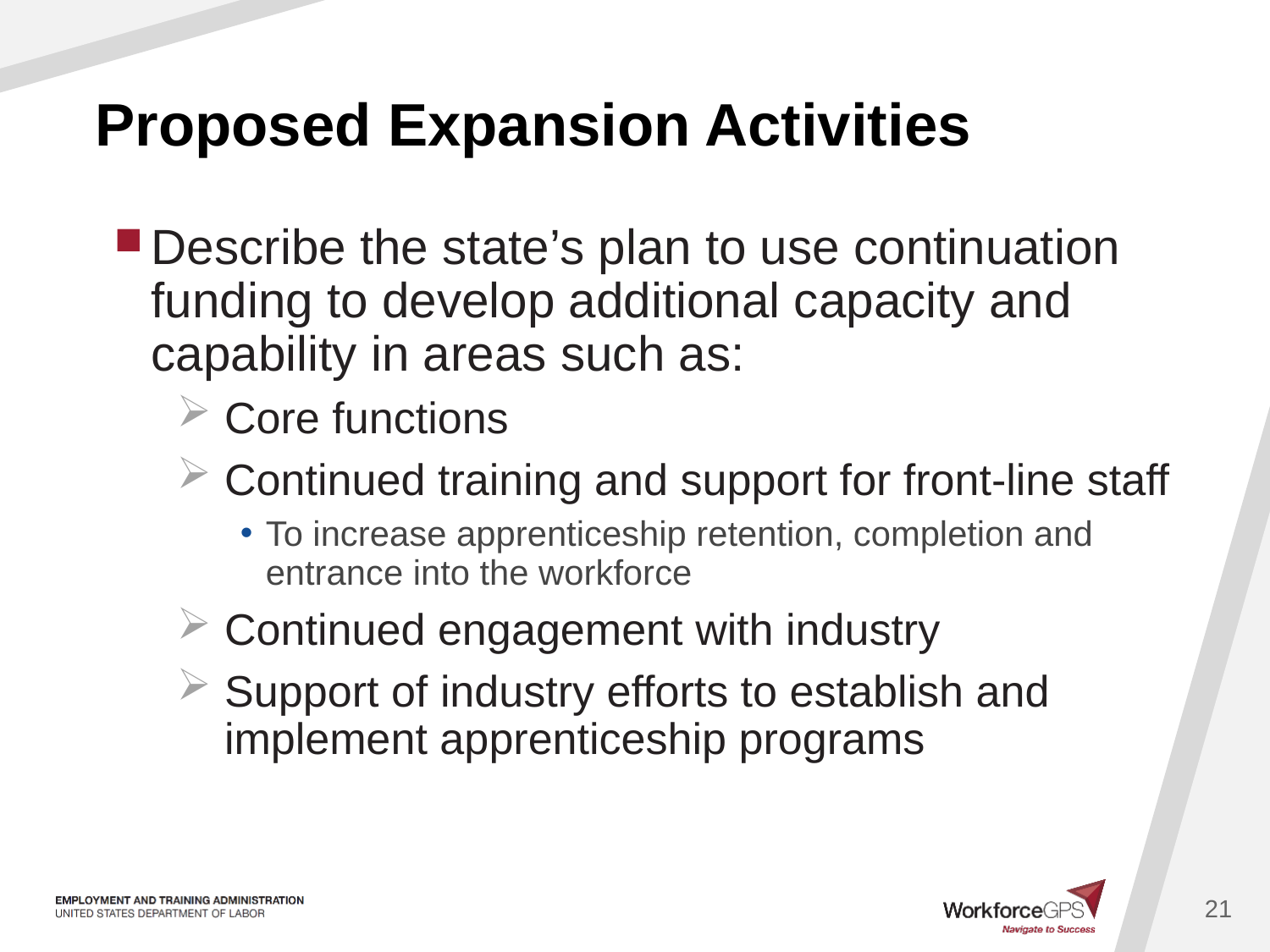

# Proposed Expansion Activities
Describe the state’s plan to use continuation funding to develop additional capacity and capability in areas such as:
Core functions
Continued training and support for front-line staff
To increase apprenticeship retention, completion and entrance into the workforce
Continued engagement with industry
Support of industry efforts to establish and implement apprenticeship programs

21